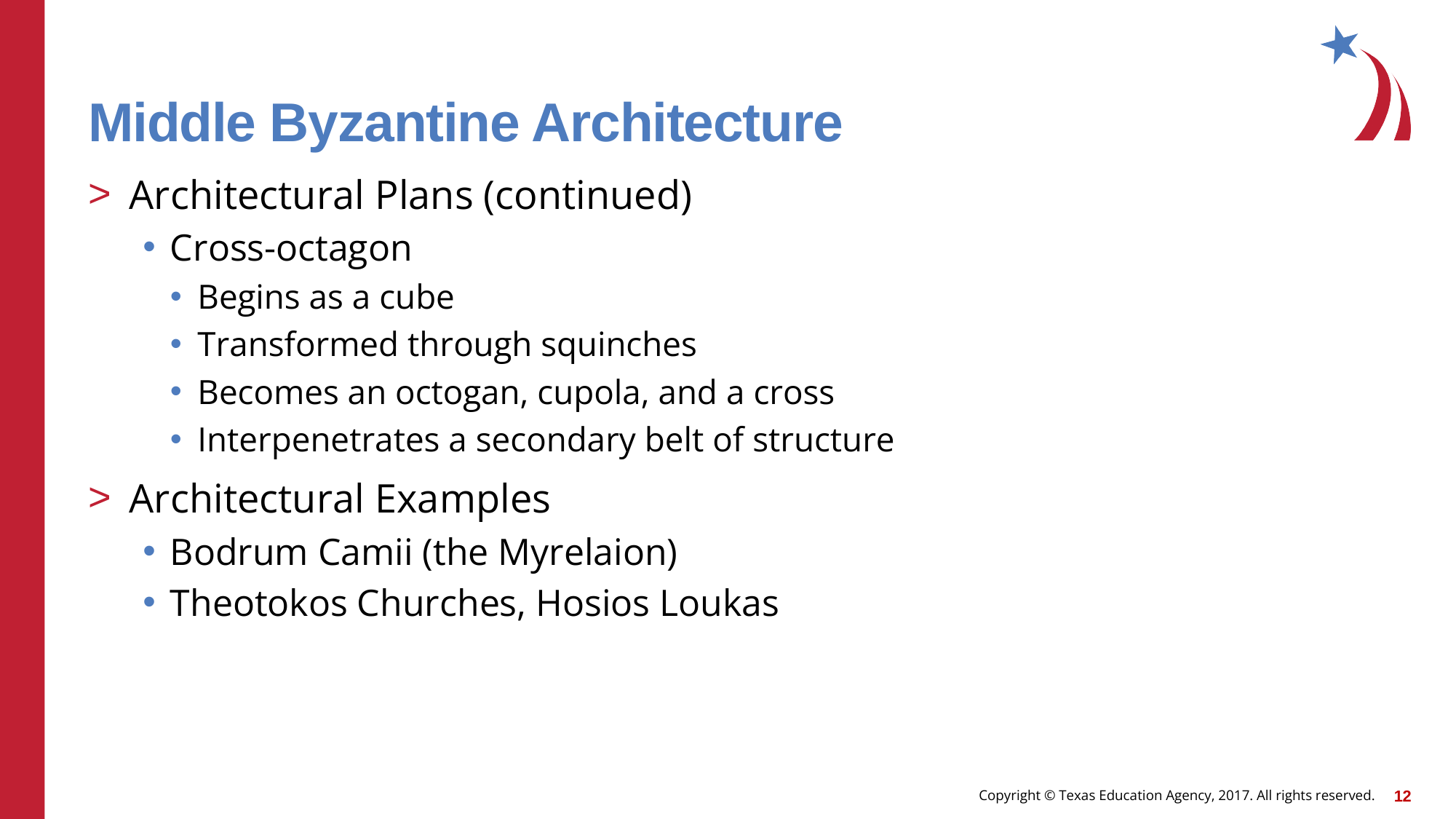

# Middle Byzantine Architecture
Architectural Plans (continued)
Cross-octagon
Begins as a cube
Transformed through squinches
Becomes an octogan, cupola, and a cross
Interpenetrates a secondary belt of structure
Architectural Examples
Bodrum Camii (the Myrelaion)
Theotokos Churches, Hosios Loukas